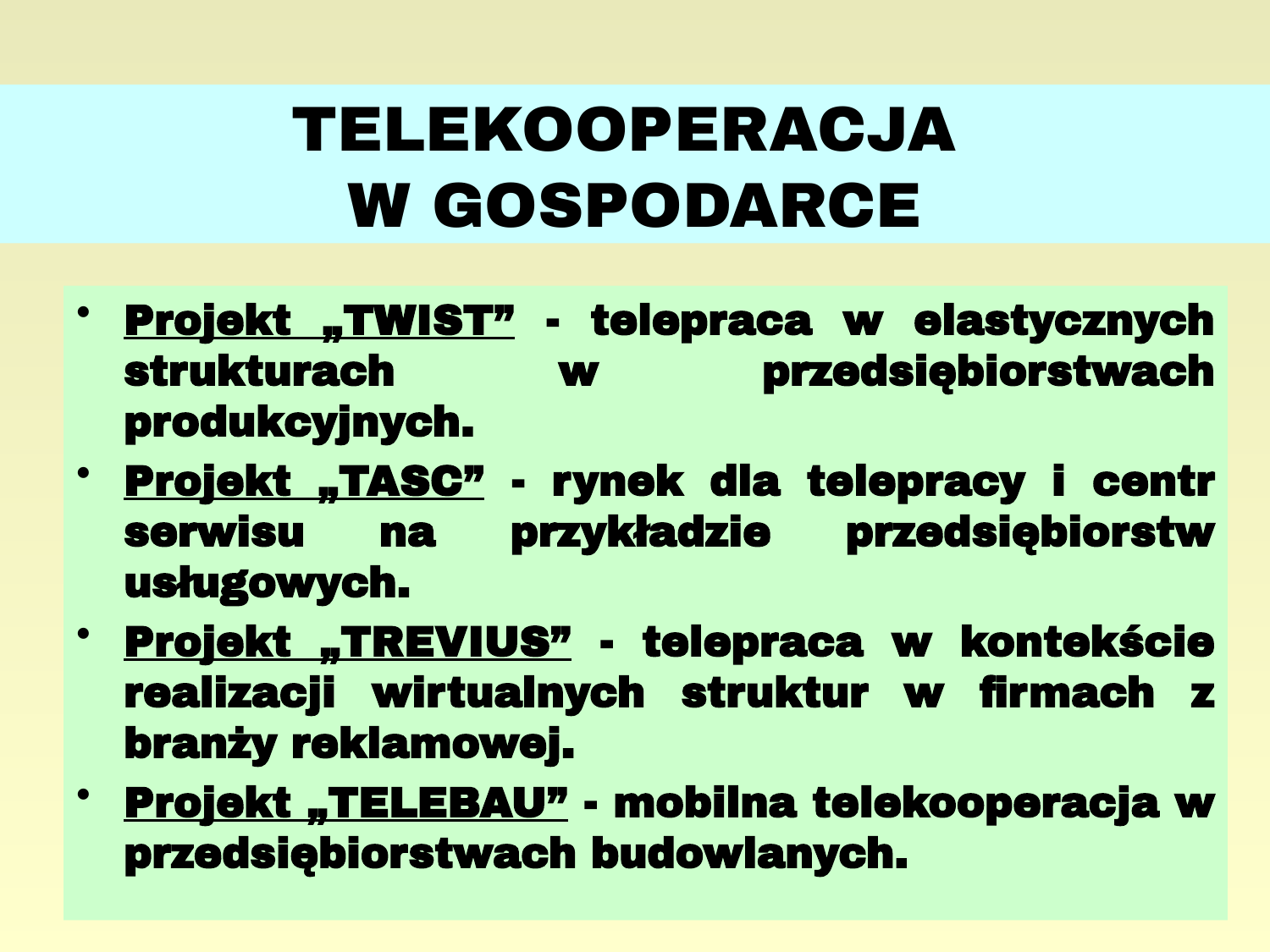

# TELEKOOPERACJA W GOSPODARCE
Projekt „TWIST” - telepraca w elastycznych strukturach w przedsiębiorstwach produkcyjnych.
Projekt „TASC” - rynek dla telepracy i centr serwisu na przykładzie przedsiębiorstw usługowych.
Projekt „TREVIUS” - telepraca w kontekście realizacji wirtualnych struktur w firmach z branży reklamowej.
Projekt „TELEBAU” - mobilna telekooperacja w przedsiębiorstwach budowlanych.
113